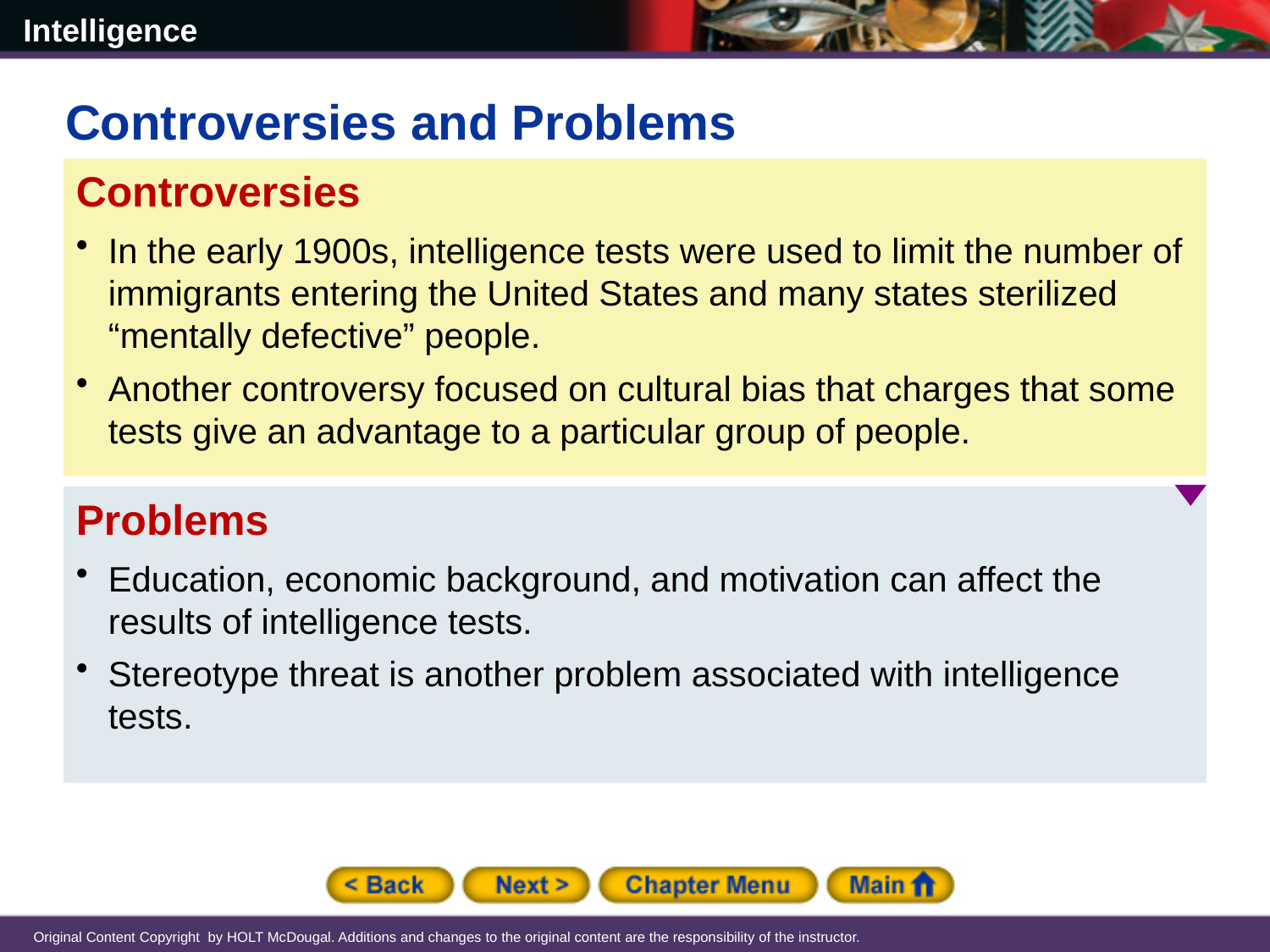

Controversies and Problems
Controversies
In the early 1900s, intelligence tests were used to limit the number of immigrants entering the United States and many states sterilized “mentally defective” people.
Another controversy focused on cultural bias that charges that some tests give an advantage to a particular group of people.

Problems
Education, economic background, and motivation can affect the results of intelligence tests.
Stereotype threat is another problem associated with intelligence tests.